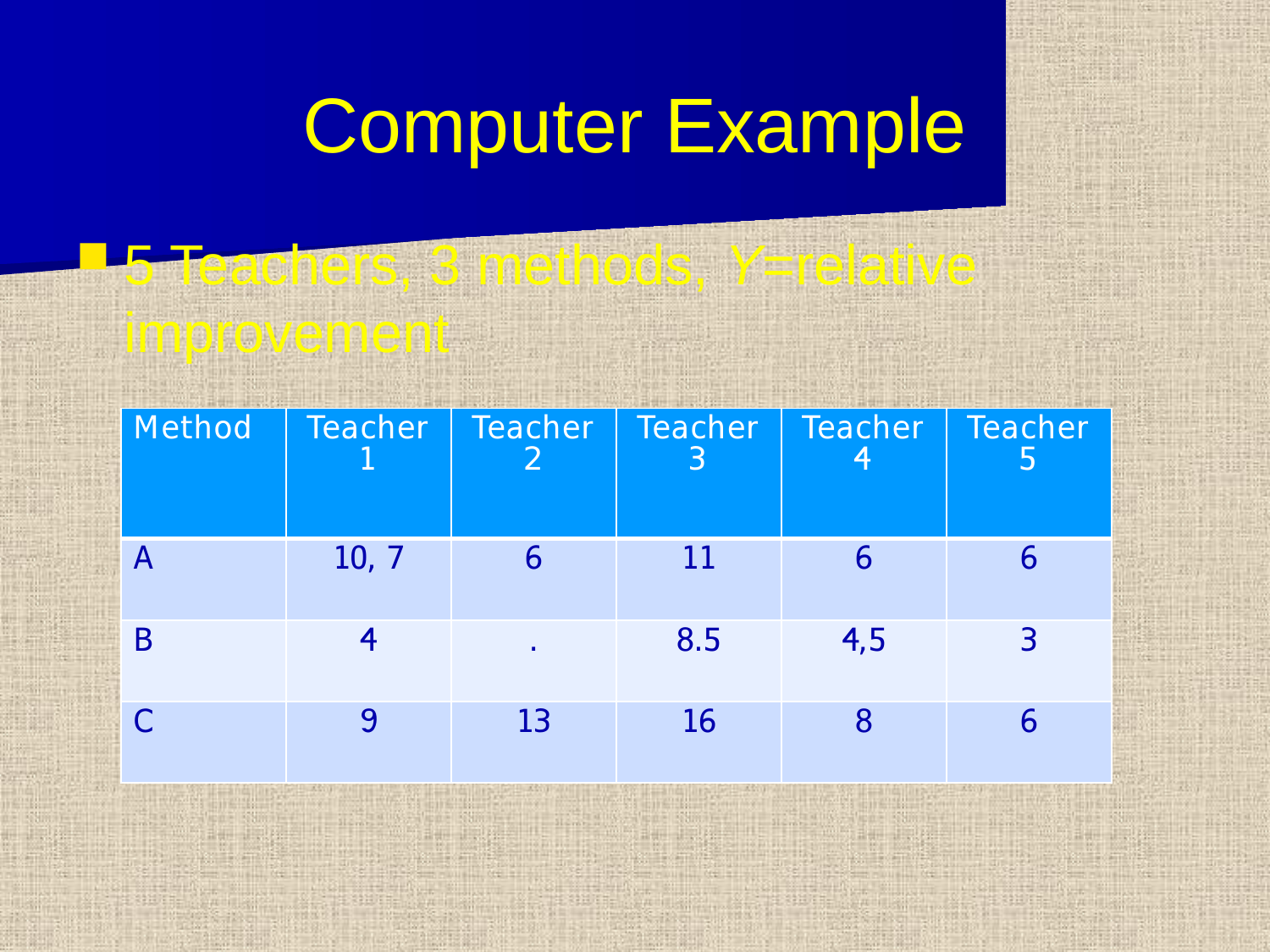

# Computer Example
5 Teachers, 3 methods, Y=relative improvement

| Method | Teacher 1 | Teacher 2 | Teacher 3 | Teacher 4 | Teacher 5 |
| --- | --- | --- | --- | --- | --- |
| A | 10, 7 | 6 | 11 | 6 | 6 |
| B | 4 | . | 8.5 | 4,5 | 3 |
| C | 9 | 13 | 16 | 8 | 6 |